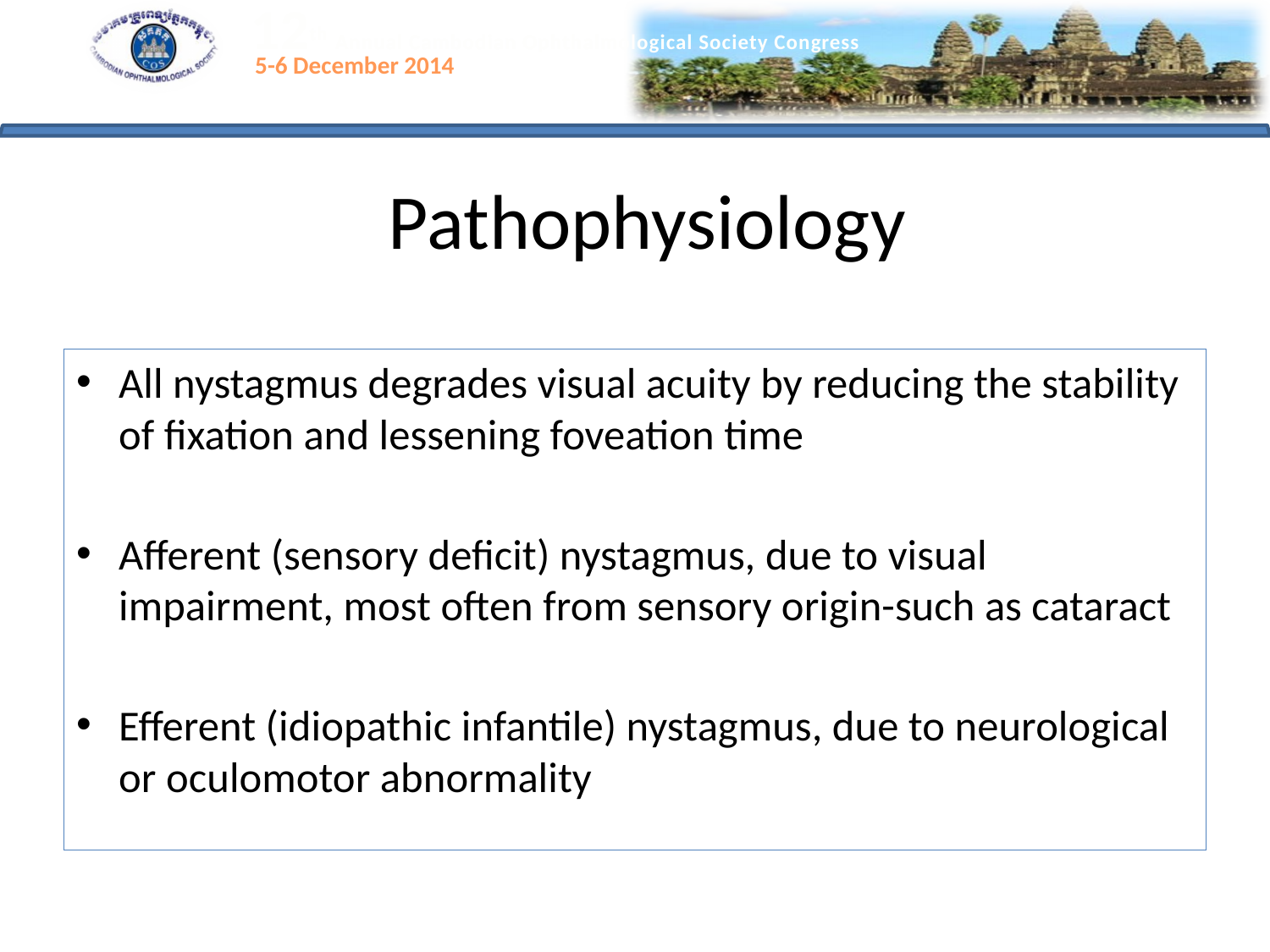

# Pathophysiology
All nystagmus degrades visual acuity by reducing the stability of fixation and lessening foveation time

Afferent (sensory deficit) nystagmus, due to visual impairment, most often from sensory origin-such as cataract

Efferent (idiopathic infantile) nystagmus, due to neurological or oculomotor abnormality